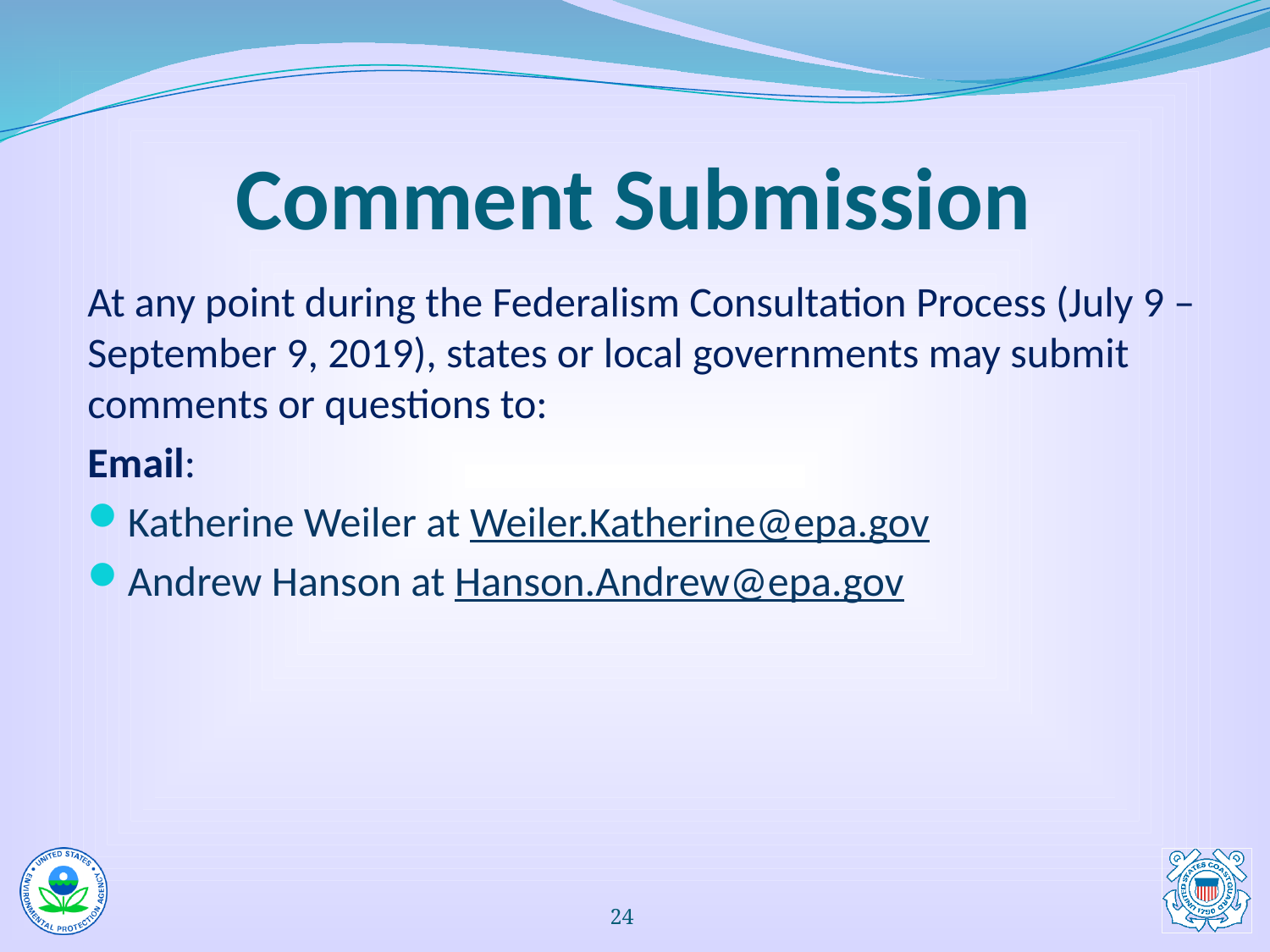

# Comment Submission
At any point during the Federalism Consultation Process (July 9 – September 9, 2019), states or local governments may submit comments or questions to:
Email:
Katherine Weiler at Weiler.Katherine@epa.gov
Andrew Hanson at Hanson.Andrew@epa.gov

24